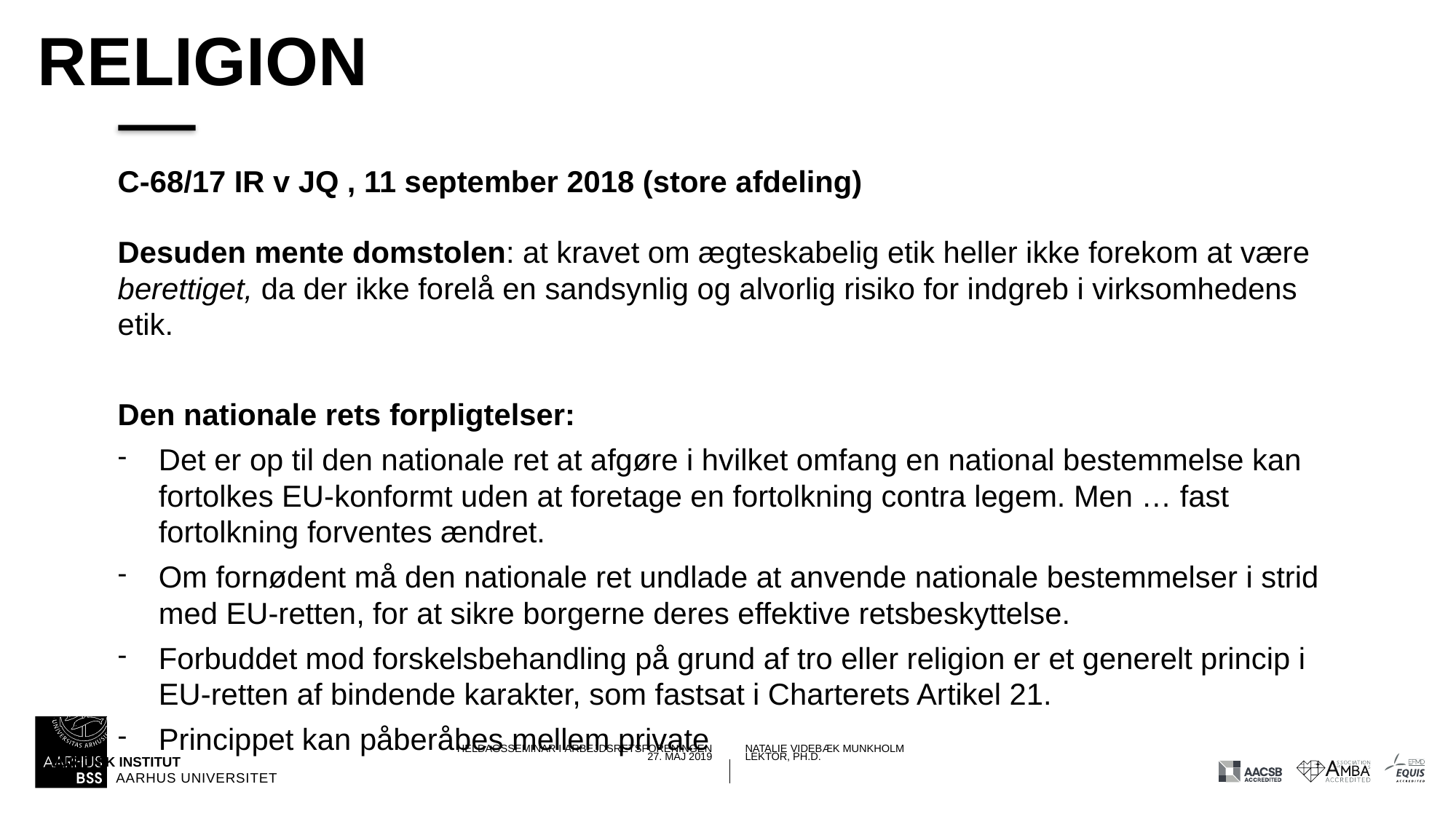

# Religion
C-68/17 IR v JQ , 11 september 2018 (store afdeling)

Desuden mente domstolen: at kravet om ægteskabelig etik heller ikke forekom at være berettiget, da der ikke forelå en sandsynlig og alvorlig risiko for indgreb i virksomhedens etik.

Den nationale rets forpligtelser:
Det er op til den nationale ret at afgøre i hvilket omfang en national bestemmelse kan fortolkes EU-konformt uden at foretage en fortolkning contra legem. Men … fast fortolkning forventes ændret.
Om fornødent må den nationale ret undlade at anvende nationale bestemmelser i strid med EU-retten, for at sikre borgerne deres effektive retsbeskyttelse.
Forbuddet mod forskelsbehandling på grund af tro eller religion er et generelt princip i EU-retten af bindende karakter, som fastsat i Charterets Artikel 21.
Princippet kan påberåbes mellem private